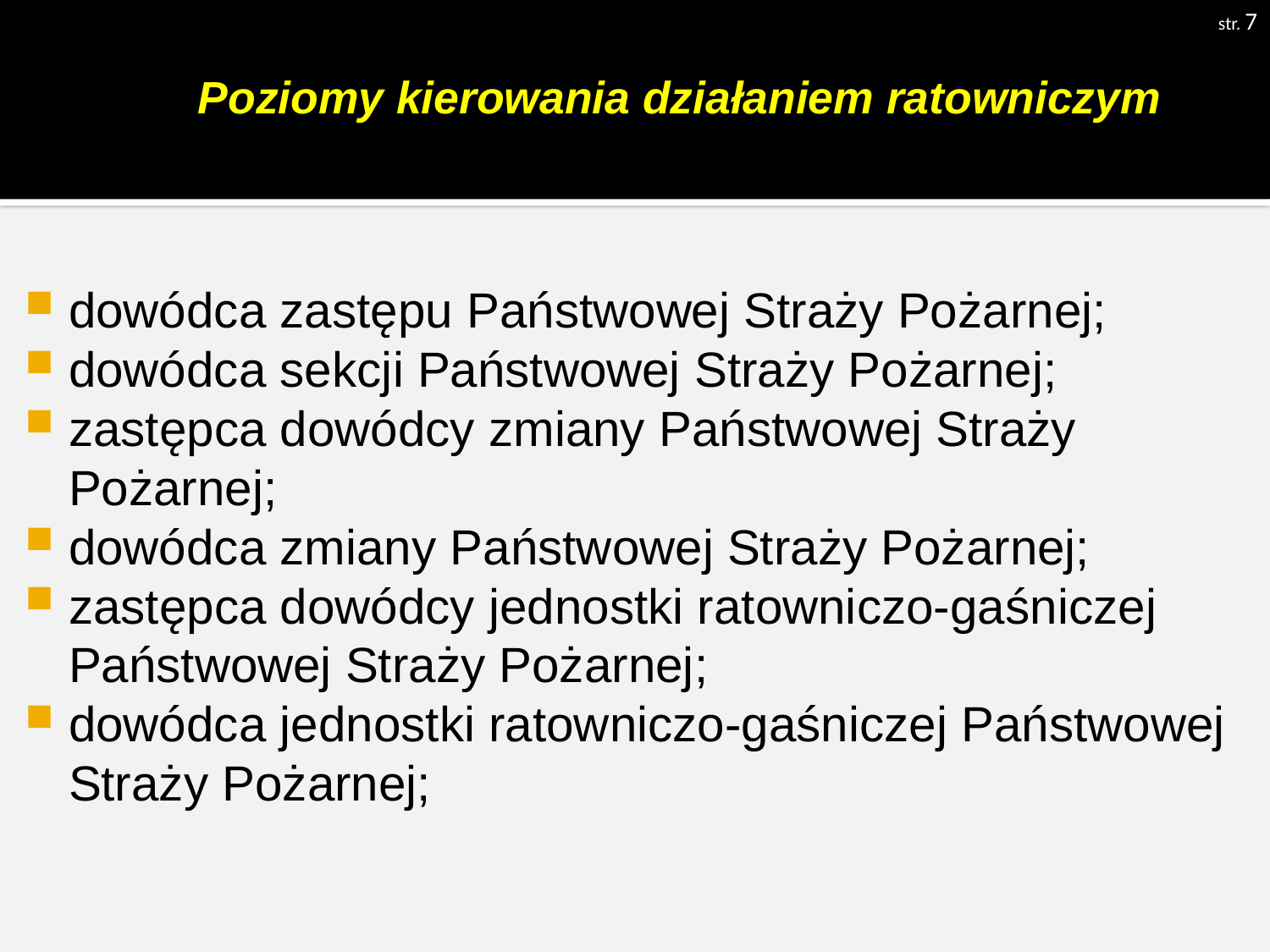

str. 7
# Poziomy kierowania działaniem ratowniczym

dowódca zastępu Państwowej Straży Pożarnej;
dowódca sekcji Państwowej Straży Pożarnej;
zastępca dowódcy zmiany Państwowej Straży Pożarnej;
dowódca zmiany Państwowej Straży Pożarnej;
zastępca dowódcy jednostki ratowniczo-gaśniczej Państwowej Straży Pożarnej;
dowódca jednostki ratowniczo-gaśniczej Państwowej Straży Pożarnej;